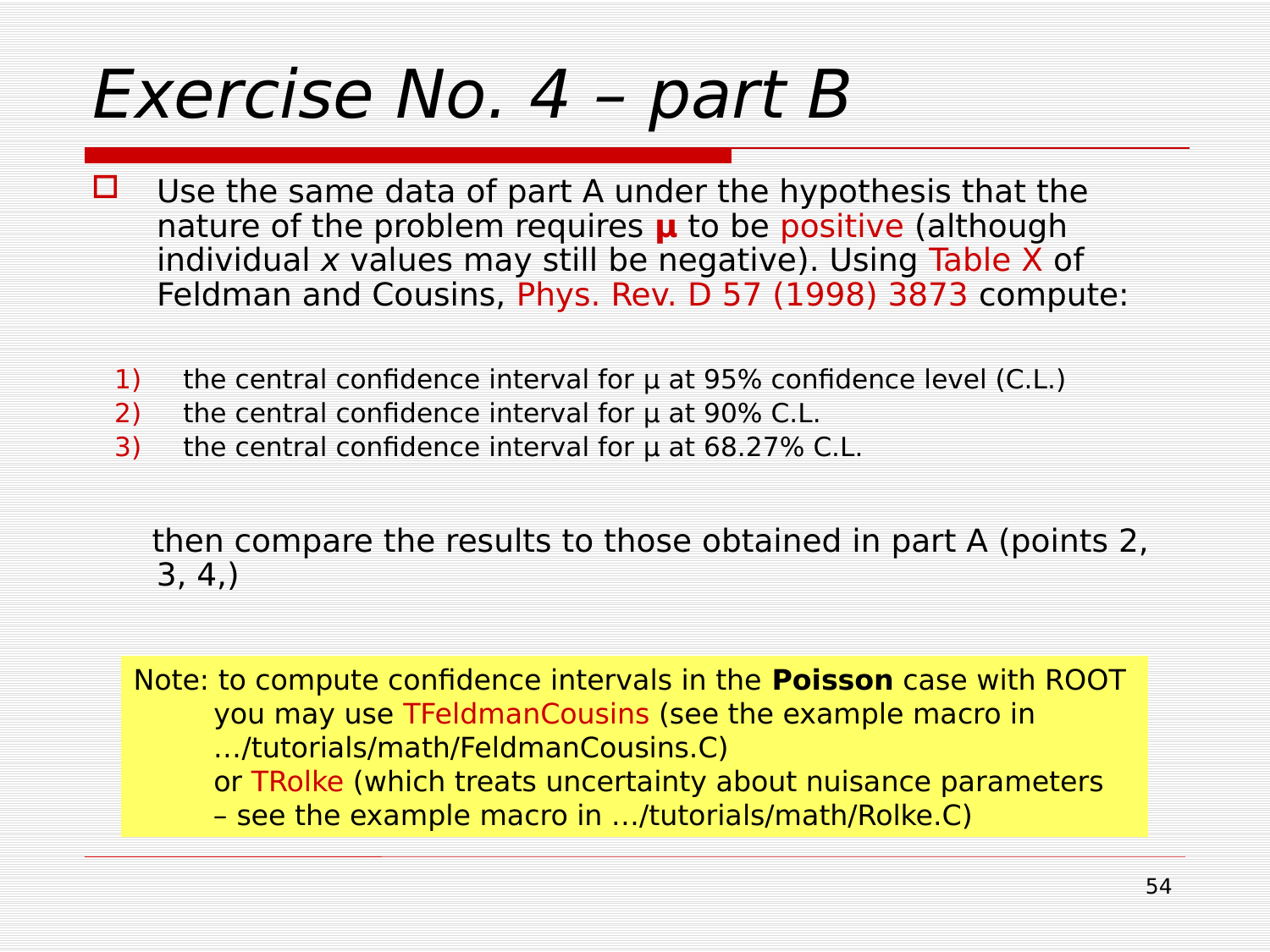

# Exercise No. 4 – part B
Use the same data of part A under the hypothesis that the nature of the problem requires µ to be positive (although individual x values may still be negative). Using Table X of Feldman and Cousins, Phys. Rev. D 57 (1998) 3873 compute:
the central confidence interval for µ at 95% confidence level (C.L.)
the central confidence interval for µ at 90% C.L.
the central confidence interval for µ at 68.27% C.L.
      then compare the results to those obtained in part A (points 2, 3, 4,)
Note: to compute confidence intervals in the Poisson case with ROOT
         you may use TFeldmanCousins (see the example macro in
         …/tutorials/math/FeldmanCousins.C)
         or TRolke (which treats uncertainty about nuisance parameters
         – see the example macro in …/tutorials/math/Rolke.C)
54